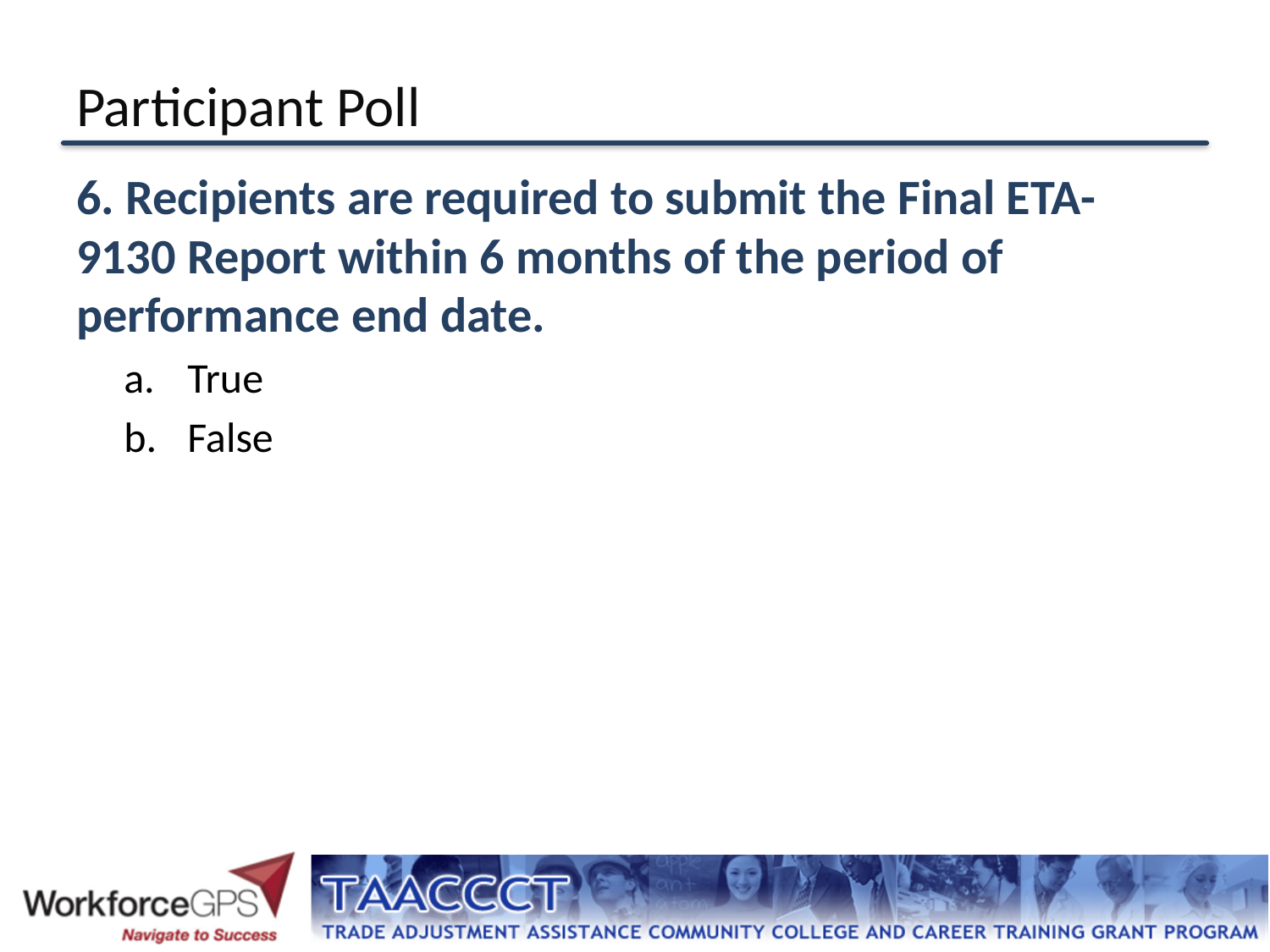

# Participant Poll
6. Recipients are required to submit the Final ETA-9130 Report within 6 months of the period of performance end date.
True
False